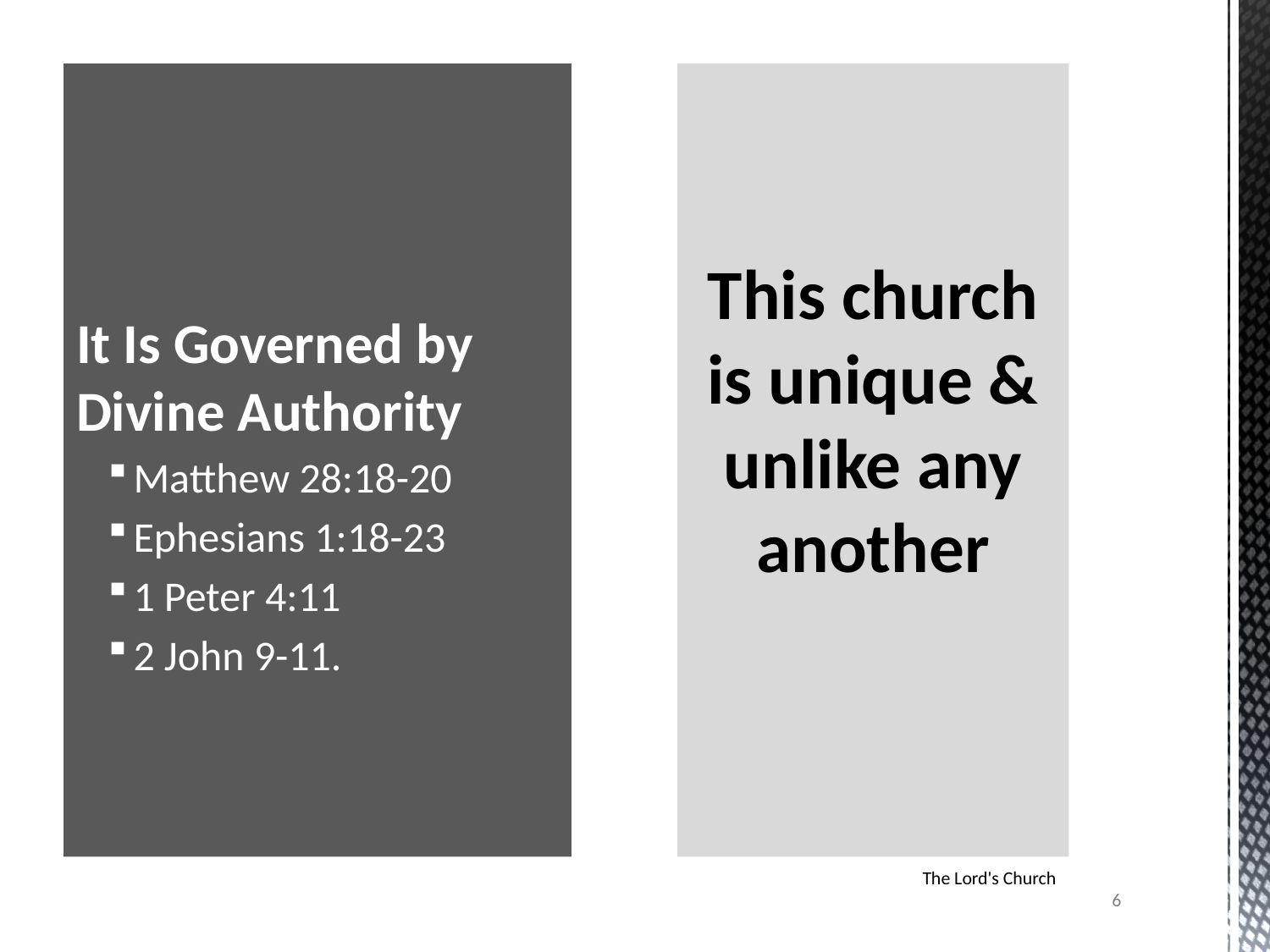

It Is Governed by Divine Authority
Matthew 28:18-20
Ephesians 1:18-23
1 Peter 4:11
2 John 9-11.

# This church is unique & unlike any another
The Lord's Church
6